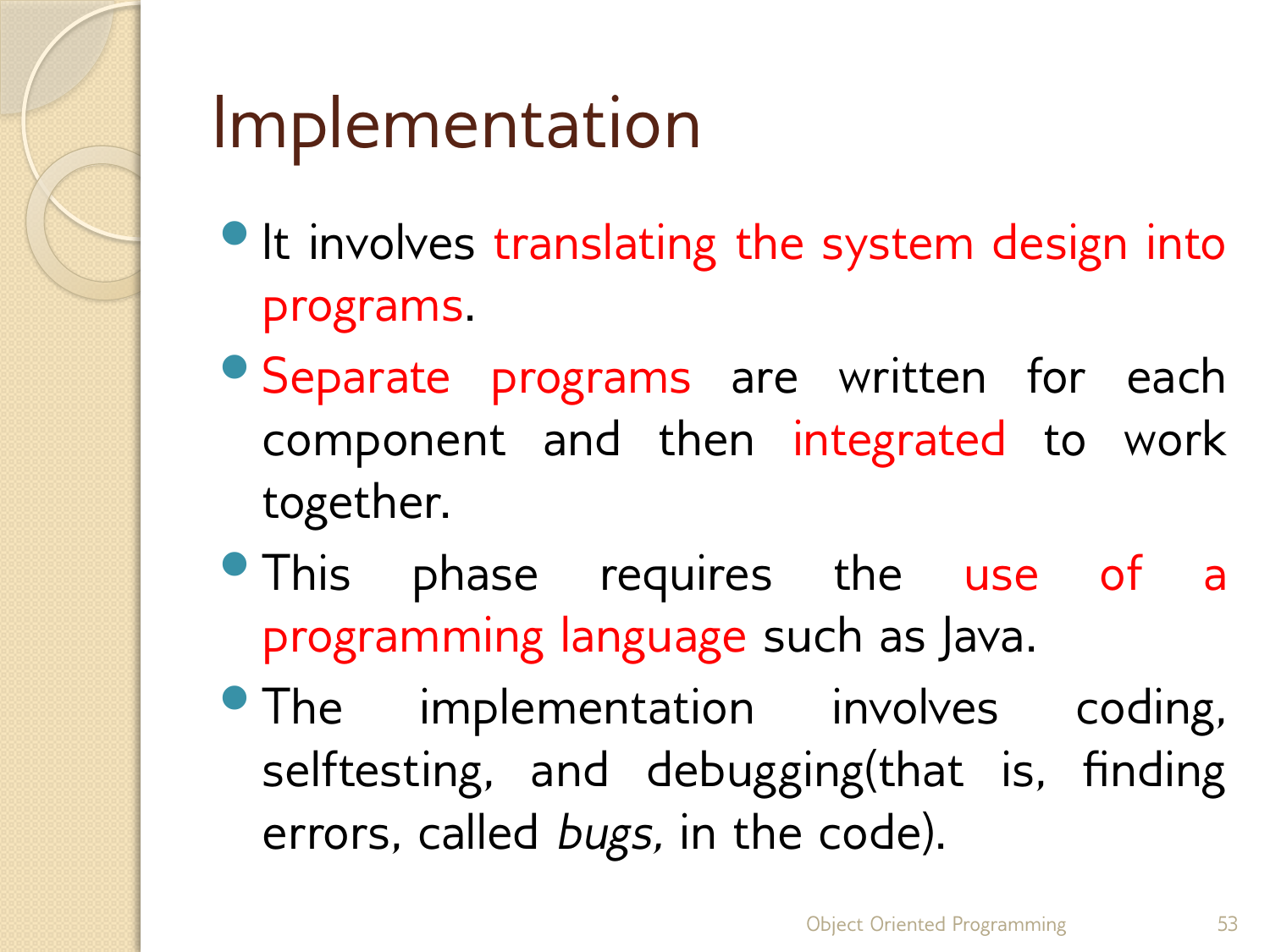

# Implementation
It involves translating the system design into programs.
Separate programs are written for each component and then integrated to work together.
This phase requires the use of a programming language such as Java.
The implementation involves coding, selftesting, and debugging(that is, finding errors, called bugs, in the code).
Object Oriented Programming
53